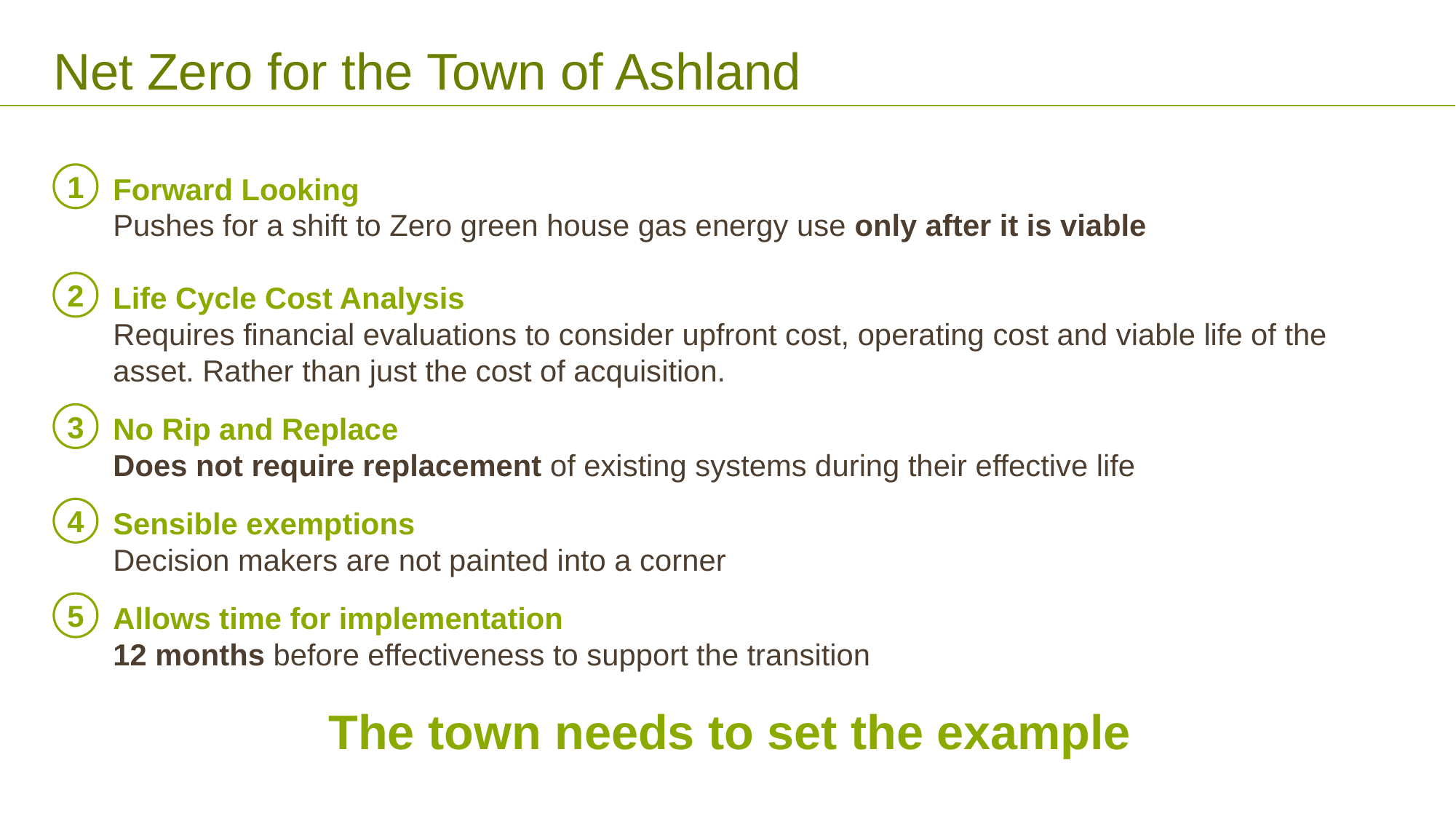

# Net Zero for the Town of Ashland
1
Forward Looking
Pushes for a shift to Zero green house gas energy use only after it is viable
2
Life Cycle Cost Analysis
Requires financial evaluations to consider upfront cost, operating cost and viable life of the asset. Rather than just the cost of acquisition.
3
No Rip and Replace
Does not require replacement of existing systems during their effective life
4
Sensible exemptions
Decision makers are not painted into a corner
5
Allows time for implementation
12 months before effectiveness to support the transition
The town needs to set the example